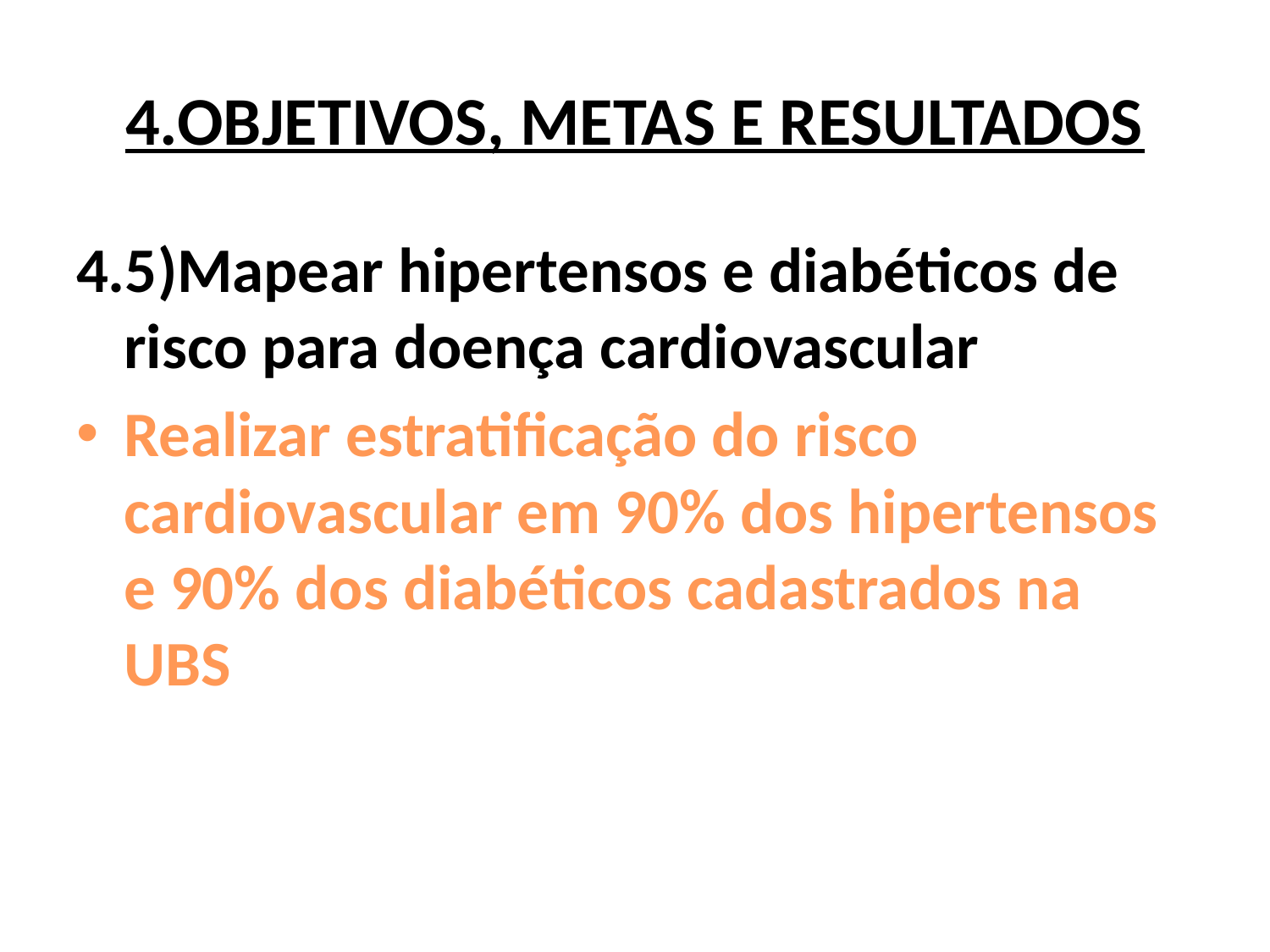

# 4.OBJETIVOS, METAS E RESULTADOS
4.5)Mapear hipertensos e diabéticos de risco para doença cardiovascular
Realizar estratificação do risco cardiovascular em 90% dos hipertensos e 90% dos diabéticos cadastrados na UBS